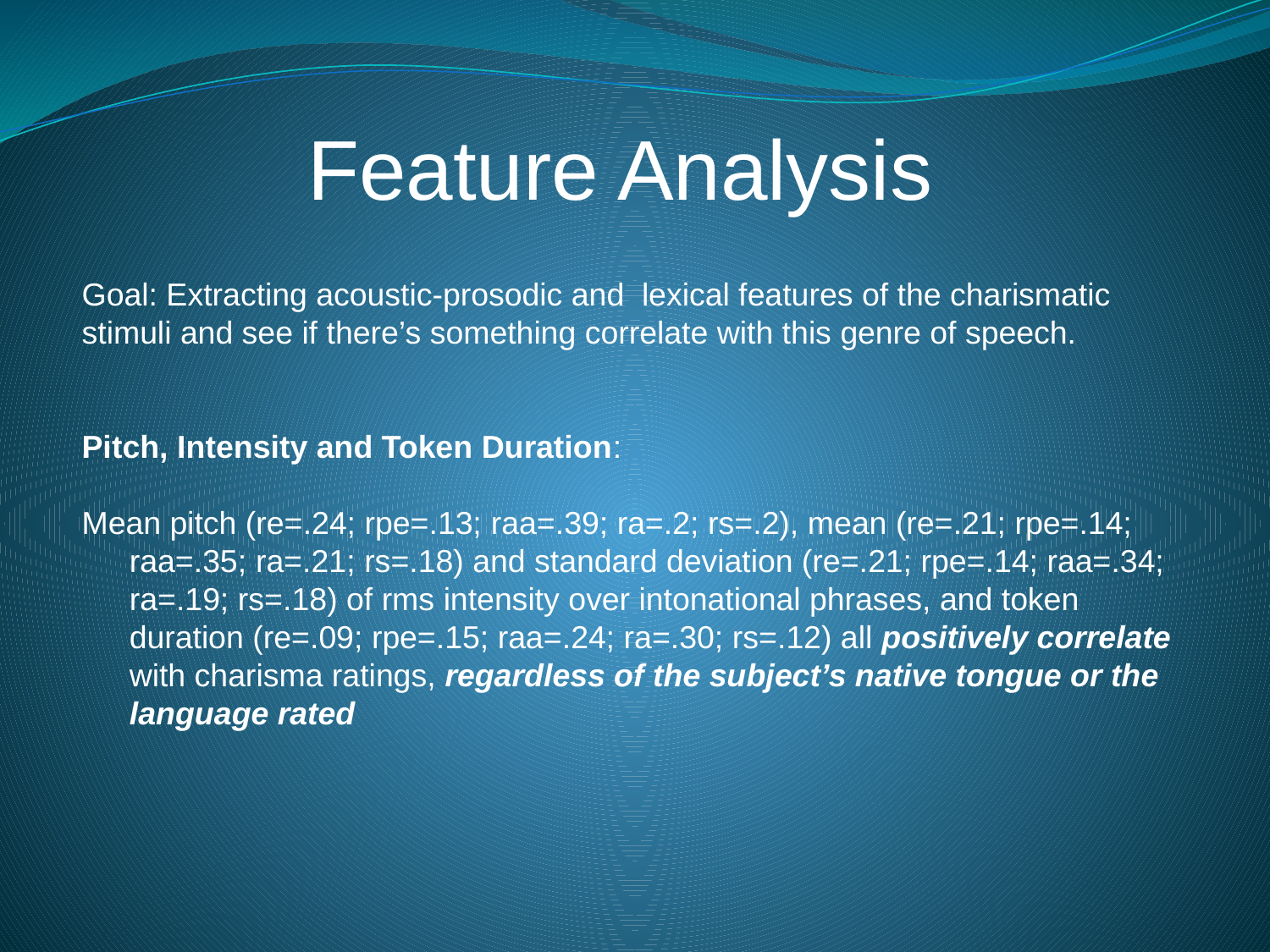

Feature Analysis
Goal: Extracting acoustic-prosodic and  lexical features of the charismatic
stimuli and see if there’s something correlate with this genre of speech.

Pitch, Intensity and Token Duration:

Mean pitch (re=.24; rpe=.13; raa=.39; ra=.2; rs=.2), mean (re=.21; rpe=.14; raa=.35; ra=.21; rs=.18) and standard deviation (re=.21; rpe=.14; raa=.34; ra=.19; rs=.18) of rms intensity over intonational phrases, and token duration (re=.09; rpe=.15; raa=.24; ra=.30; rs=.12) all positively correlate with charisma ratings, regardless of the subject’s native tongue or the language rated